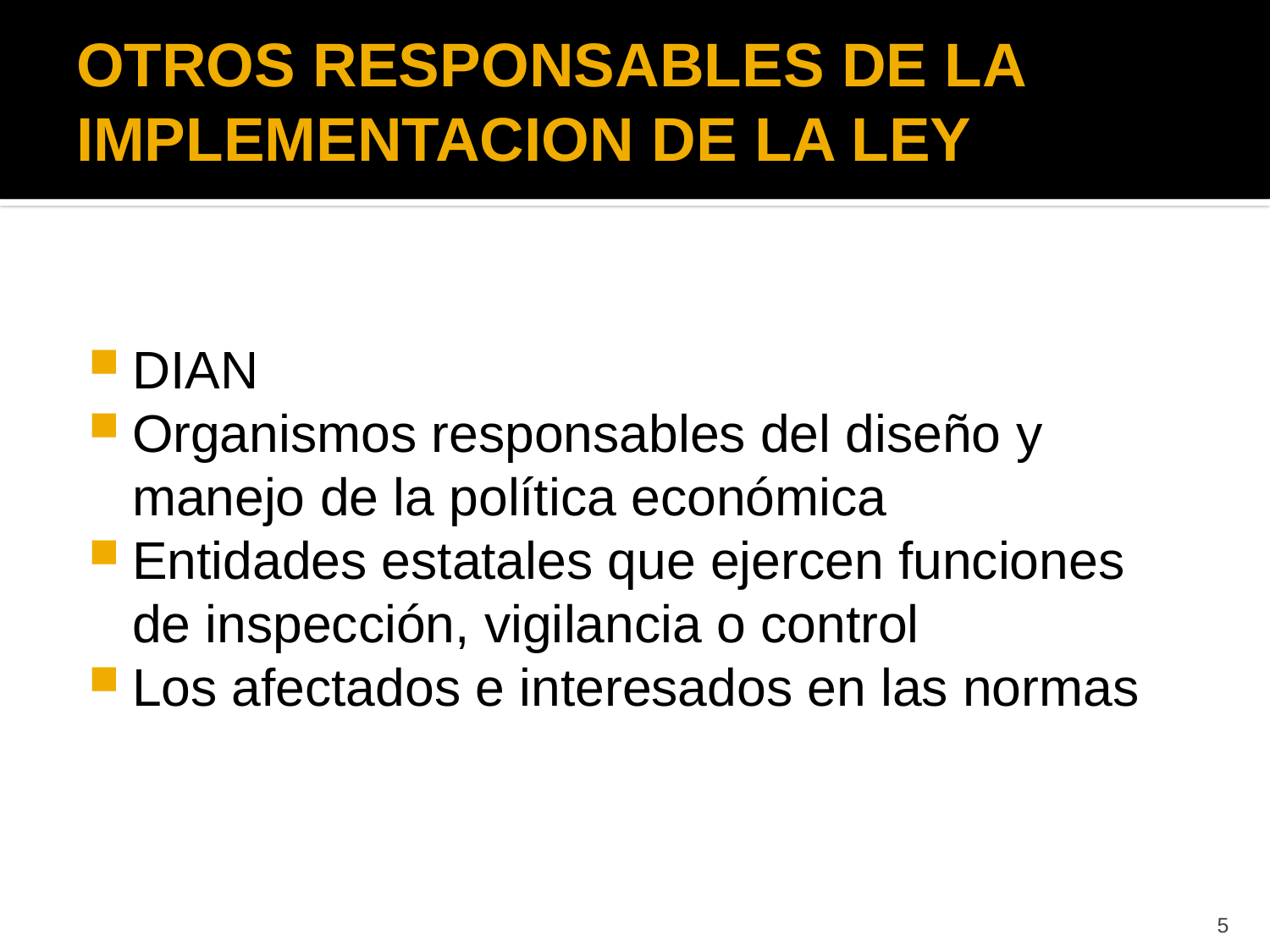

# OTROS RESPONSABLES DE LA IMPLEMENTACION DE LA LEY
DIAN
Organismos responsables del diseño y manejo de la política económica
Entidades estatales que ejercen funciones de inspección, vigilancia o control
Los afectados e interesados en las normas
5